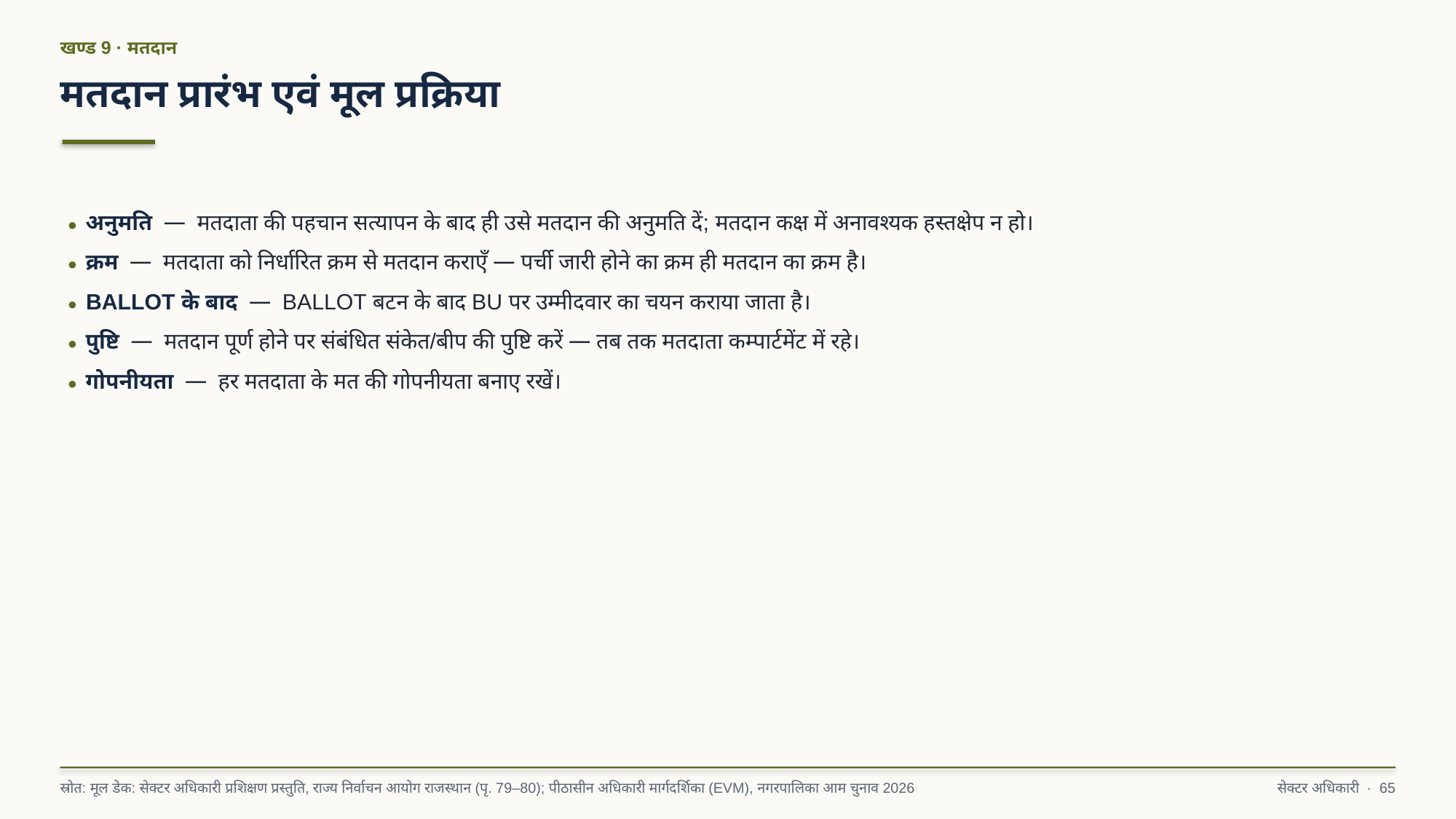

खण्ड 9 · मतदान
मतदान प्रारंभ एवं मूल प्रक्रिया

●  अनुमति  —  मतदाता की पहचान सत्यापन के बाद ही उसे मतदान की अनुमति दें; मतदान कक्ष में अनावश्यक हस्तक्षेप न हो।
●  क्रम  —  मतदाता को निर्धारित क्रम से मतदान कराएँ — पर्ची जारी होने का क्रम ही मतदान का क्रम है।
●  BALLOT के बाद  —  BALLOT बटन के बाद BU पर उम्मीदवार का चयन कराया जाता है।
●  पुष्टि  —  मतदान पूर्ण होने पर संबंधित संकेत/बीप की पुष्टि करें — तब तक मतदाता कम्पार्टमेंट में रहे।
●  गोपनीयता  —  हर मतदाता के मत की गोपनीयता बनाए रखें।

स्रोत: मूल डेक: सेक्टर अधिकारी प्रशिक्षण प्रस्तुति, राज्य निर्वाचन आयोग राजस्थान (पृ. 79–80); पीठासीन अधिकारी मार्गदर्शिका (EVM), नगरपालिका आम चुनाव 2026
सेक्टर अधिकारी  ·  65